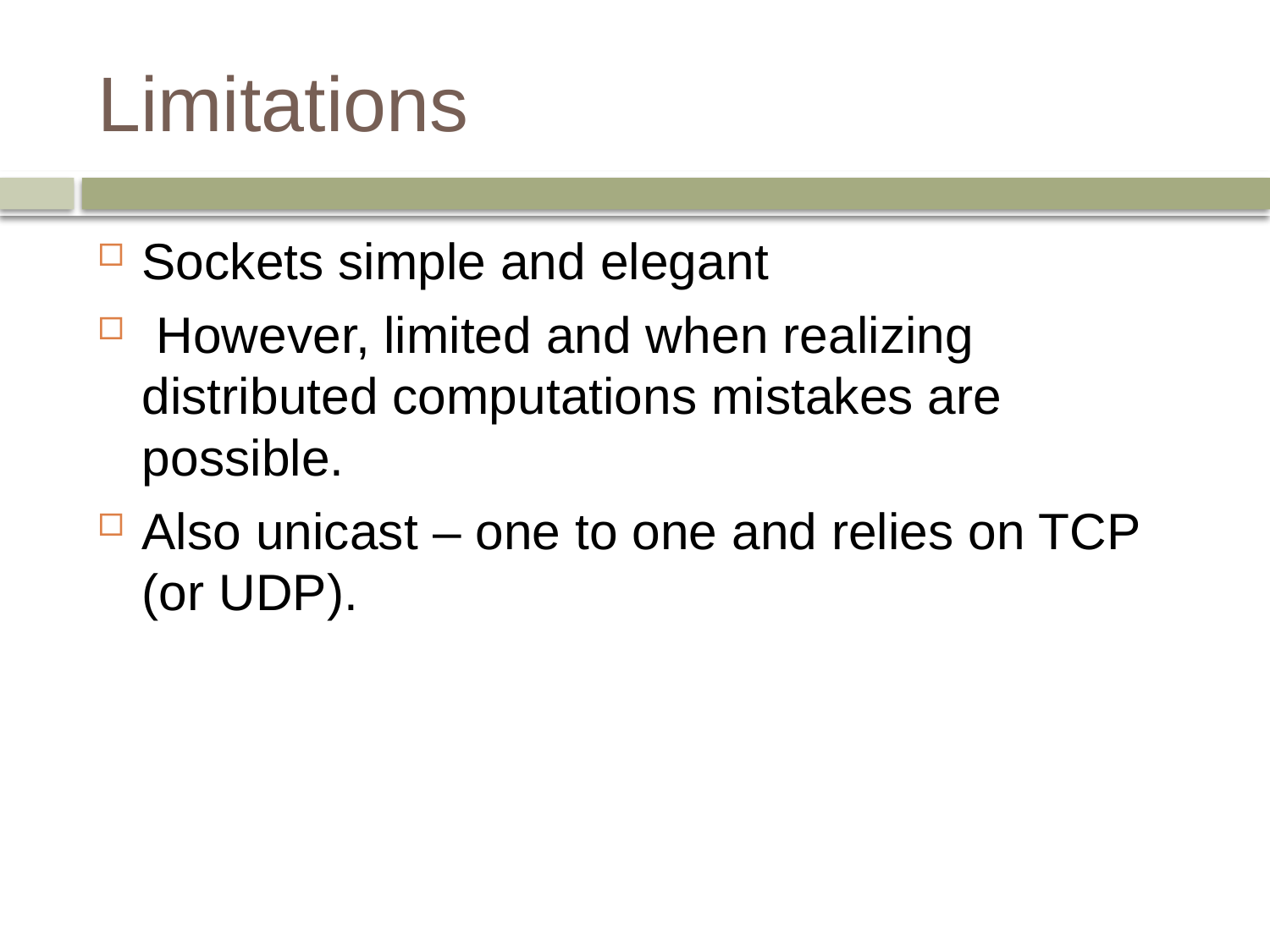

# Limitations
Sockets simple and elegant
 However, limited and when realizing distributed computations mistakes are possible.
Also unicast – one to one and relies on TCP (or UDP).